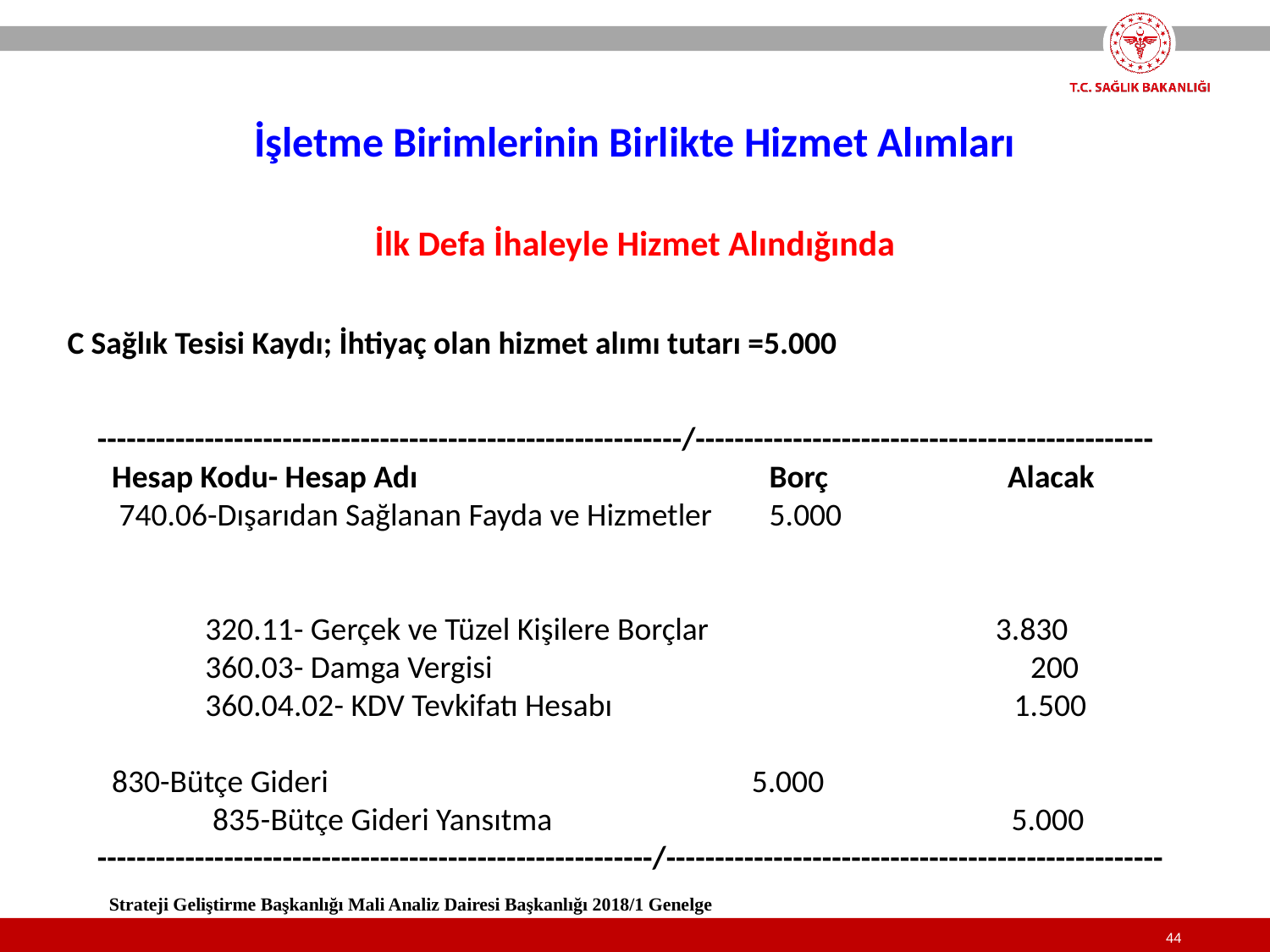

İşletme Birimlerinin Birlikte Hizmet Alımları
İlk Defa İhaleyle Hizmet Alındığında
C Sağlık Tesisi Kaydı; İhtiyaç olan hizmet alımı tutarı =5.000

------------------------------------------------------------/-----------------------------------------------
  Hesap Kodu- Hesap Adı                                                 Borç                         Alacak
   740.06-Dışarıdan Sağlanan Fayda ve Hizmetler        5.000

               320.11- Gerçek ve Tüzel Kişilere Borçlar                                        3.830
               360.03- Damga Vergisi                                                                           200
               360.04.02- KDV Tevkifatı Hesabı                                                        1.500

  830-Bütçe Gideri                                                           5.000
                835-Bütçe Gideri Yansıtma                                                                5.000
---------------------------------------------------------/---------------------------------------------------
Strateji Geliştirme Başkanlığı Mali Analiz Dairesi Başkanlığı 2018/1 Genelge